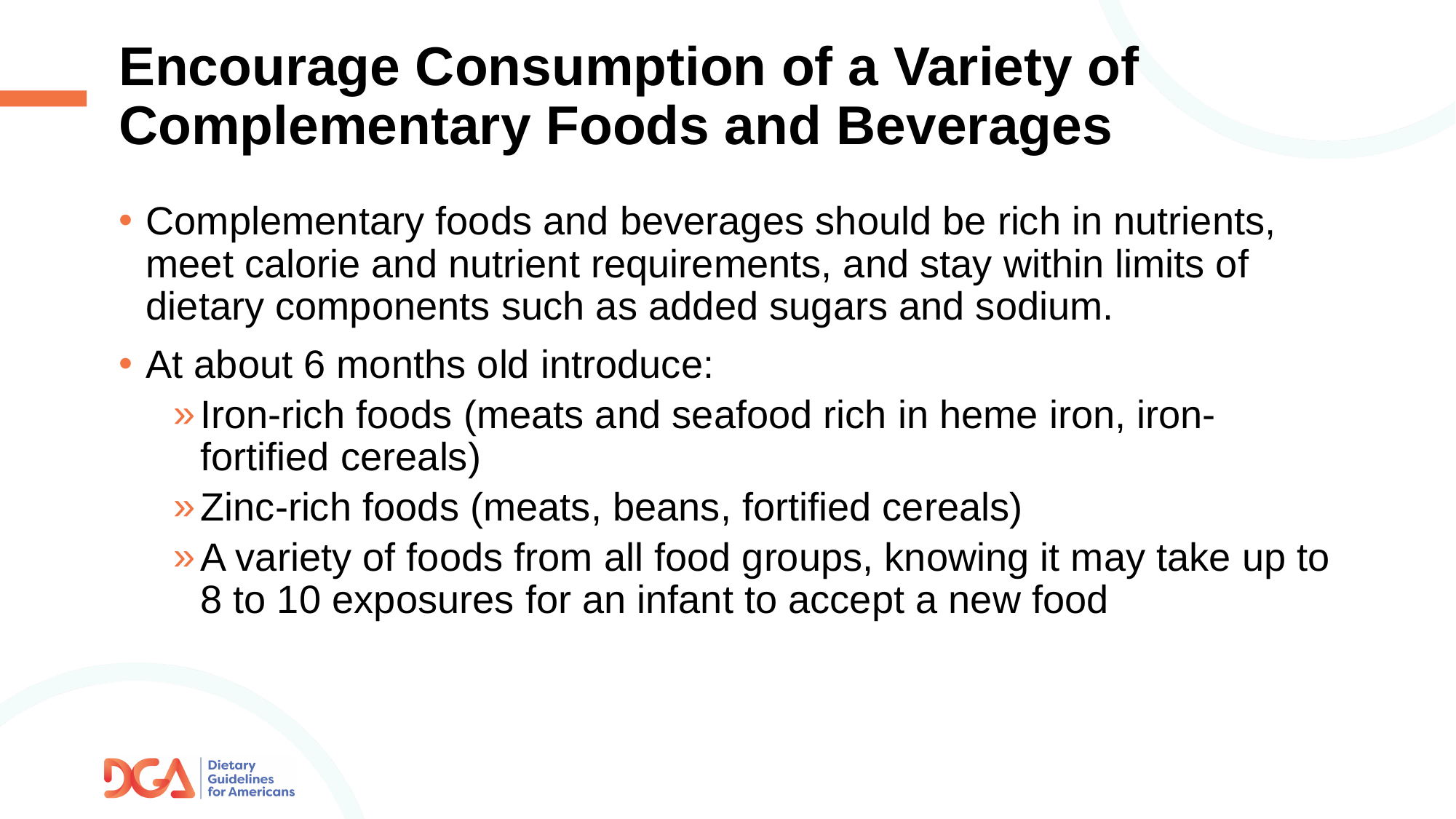

# Encourage Consumption of a Variety of Complementary Foods and Beverages
Complementary foods and beverages should be rich in nutrients, meet calorie and nutrient requirements, and stay within limits of dietary components such as added sugars and sodium.
At about 6 months old introduce:
Iron-rich foods (meats and seafood rich in heme iron, iron-fortified cereals)
Zinc-rich foods (meats, beans, fortified cereals)
A variety of foods from all food groups, knowing it may take up to 8 to 10 exposures for an infant to accept a new food